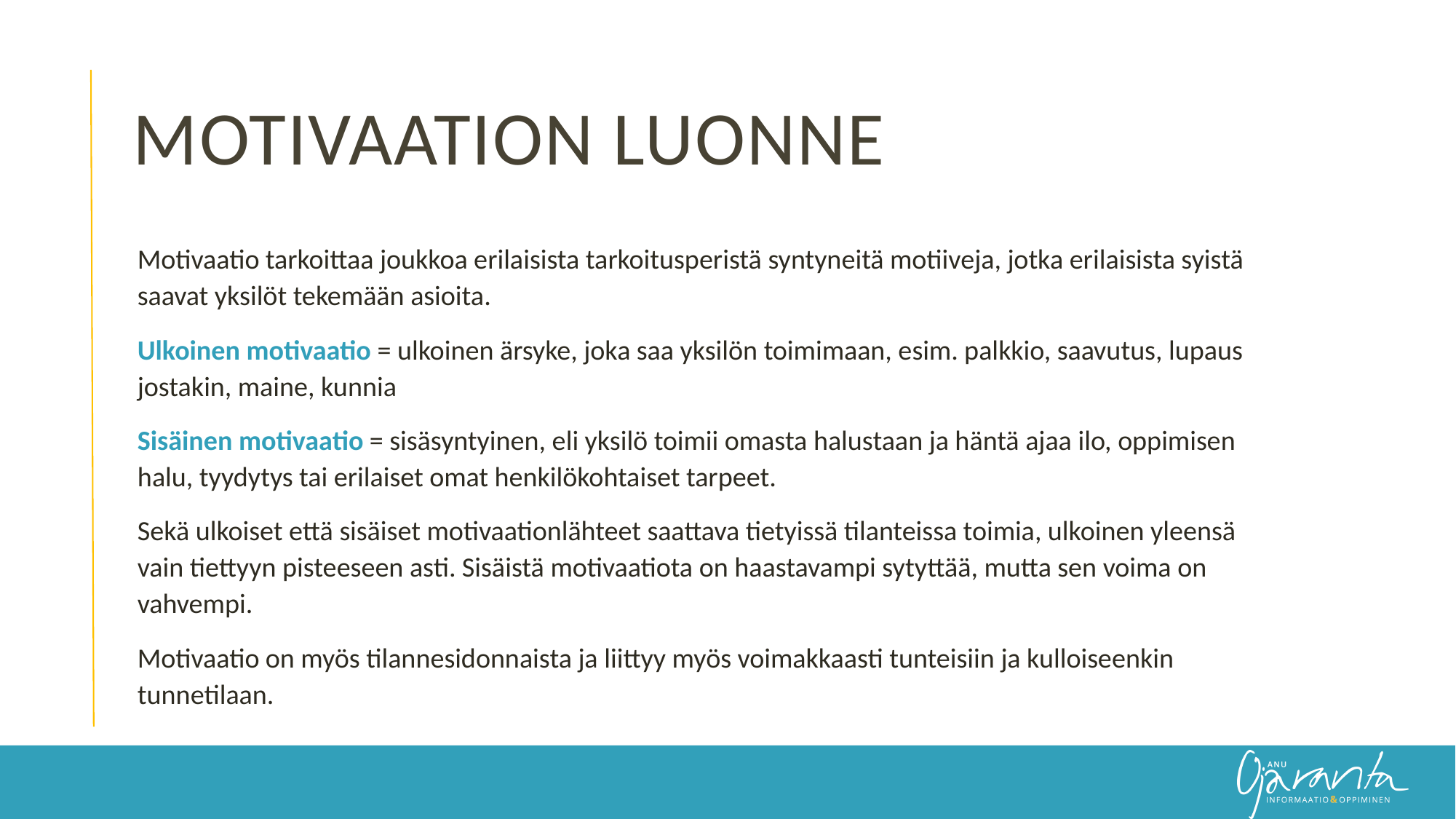

# Motivaation luonne
Motivaatio tarkoittaa joukkoa erilaisista tarkoitusperistä syntyneitä motiiveja, jotka erilaisista syistä saavat yksilöt tekemään asioita.
Ulkoinen motivaatio = ulkoinen ärsyke, joka saa yksilön toimimaan, esim. palkkio, saavutus, lupaus jostakin, maine, kunnia
Sisäinen motivaatio = sisäsyntyinen, eli yksilö toimii omasta halustaan ja häntä ajaa ilo, oppimisen halu, tyydytys tai erilaiset omat henkilökohtaiset tarpeet.
Sekä ulkoiset että sisäiset motivaationlähteet saattava tietyissä tilanteissa toimia, ulkoinen yleensä vain tiettyyn pisteeseen asti. Sisäistä motivaatiota on haastavampi sytyttää, mutta sen voima on vahvempi.
Motivaatio on myös tilannesidonnaista ja liittyy myös voimakkaasti tunteisiin ja kulloiseenkin tunnetilaan.